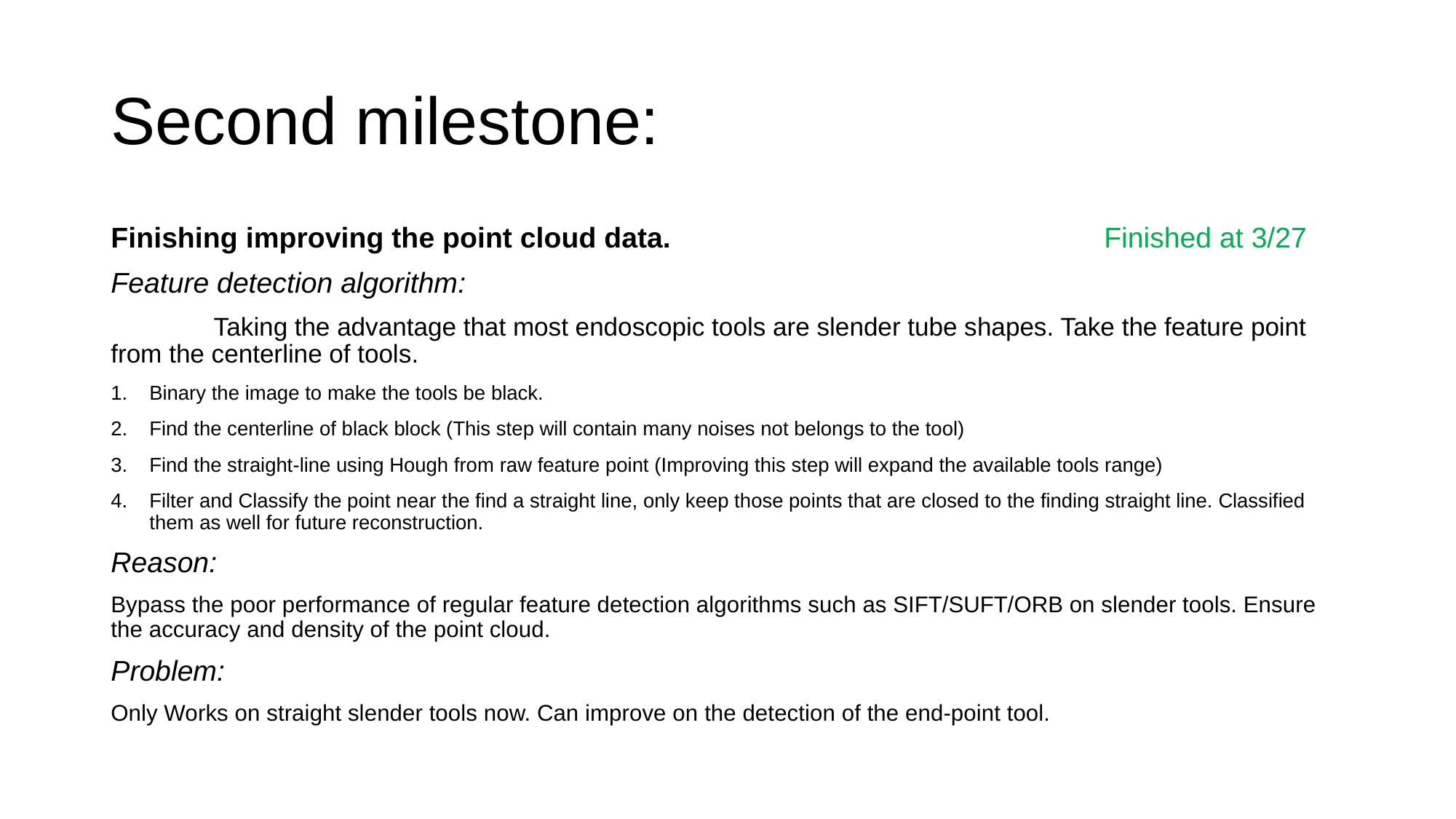

# Second milestone:
Finishing improving the point cloud data.                                                      Finished at 3/27
Feature detection algorithm:
	Taking the advantage that most endoscopic tools are slender tube shapes. Take the feature point from the centerline of tools.
Binary the image to make the tools be black.
Find the centerline of black block (This step will contain many noises not belongs to the tool)
Find the straight-line using Hough from raw feature point (Improving this step will expand the available tools range)
Filter and Classify the point near the find a straight line, only keep those points that are closed to the finding straight line. Classified them as well for future reconstruction.
Reason:
Bypass the poor performance of regular feature detection algorithms such as SIFT/SUFT/ORB on slender tools. Ensure the accuracy and density of the point cloud.
Problem:
Only Works on straight slender tools now. Can improve on the detection of the end-point tool.